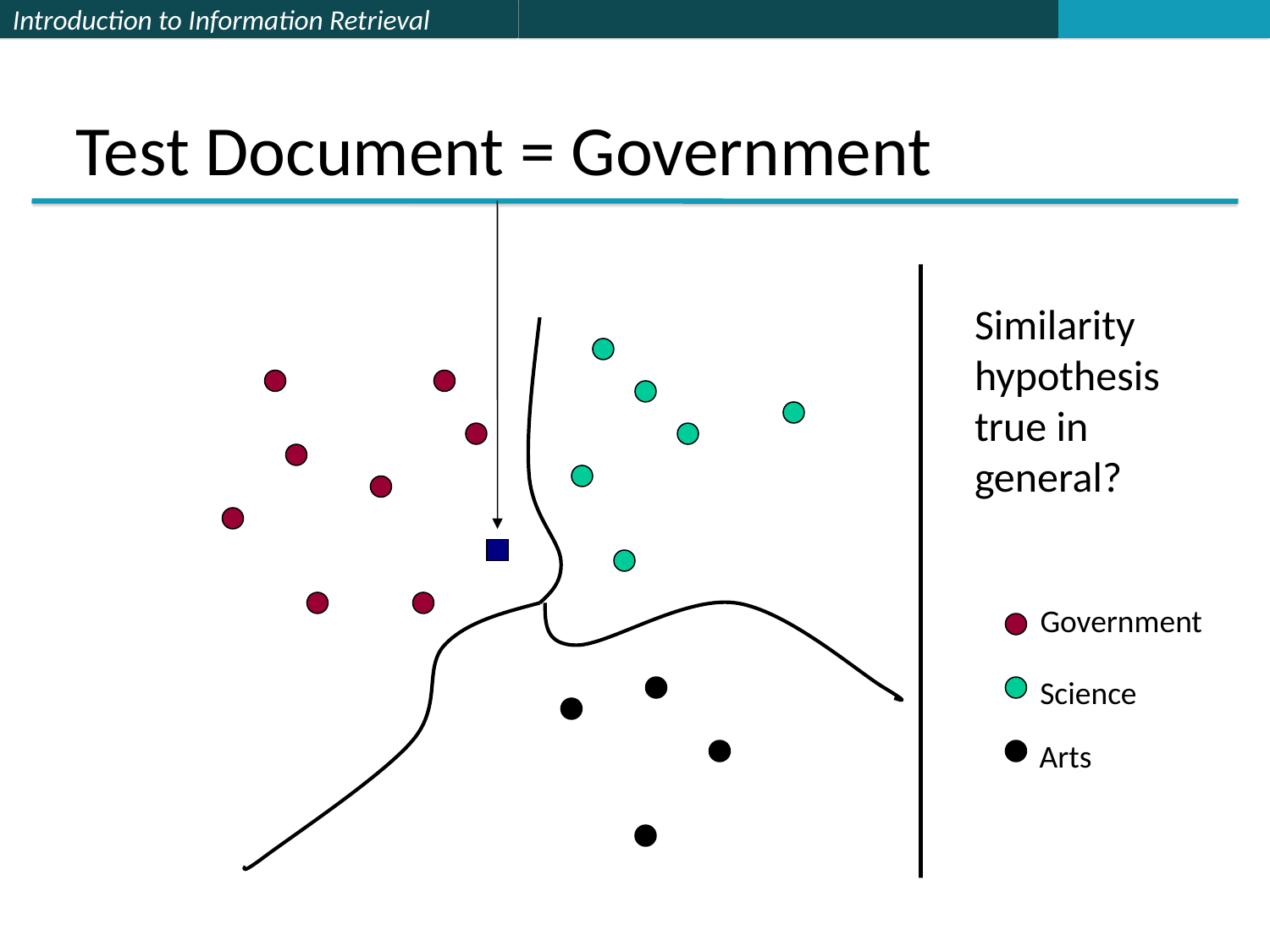

# Test Document = Government

Similarity
hypothesis
true in
general?

Government

Science

Arts